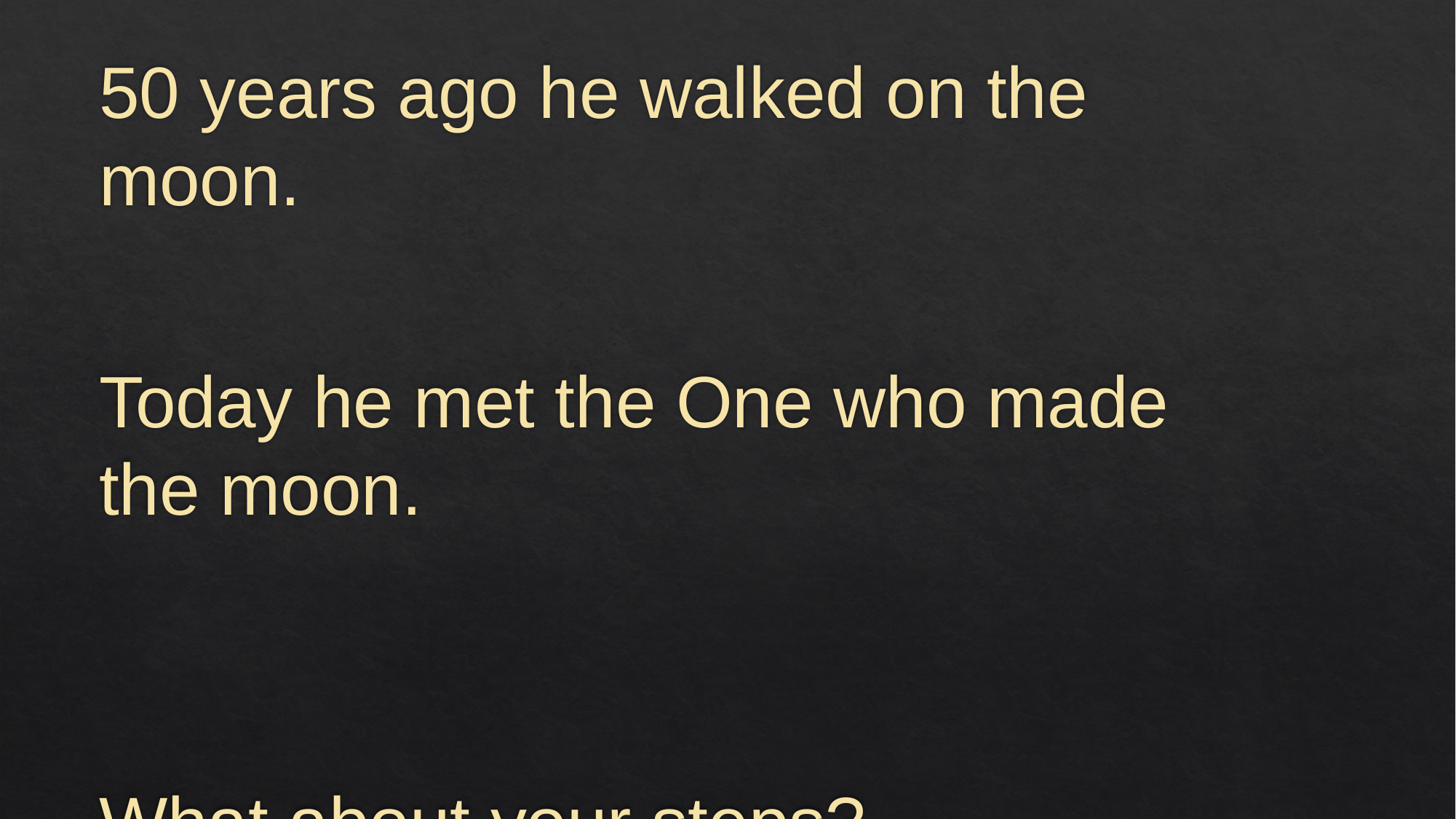

50 years ago he walked on the moon.

Today he met the One who made the moon.

What about your steps?